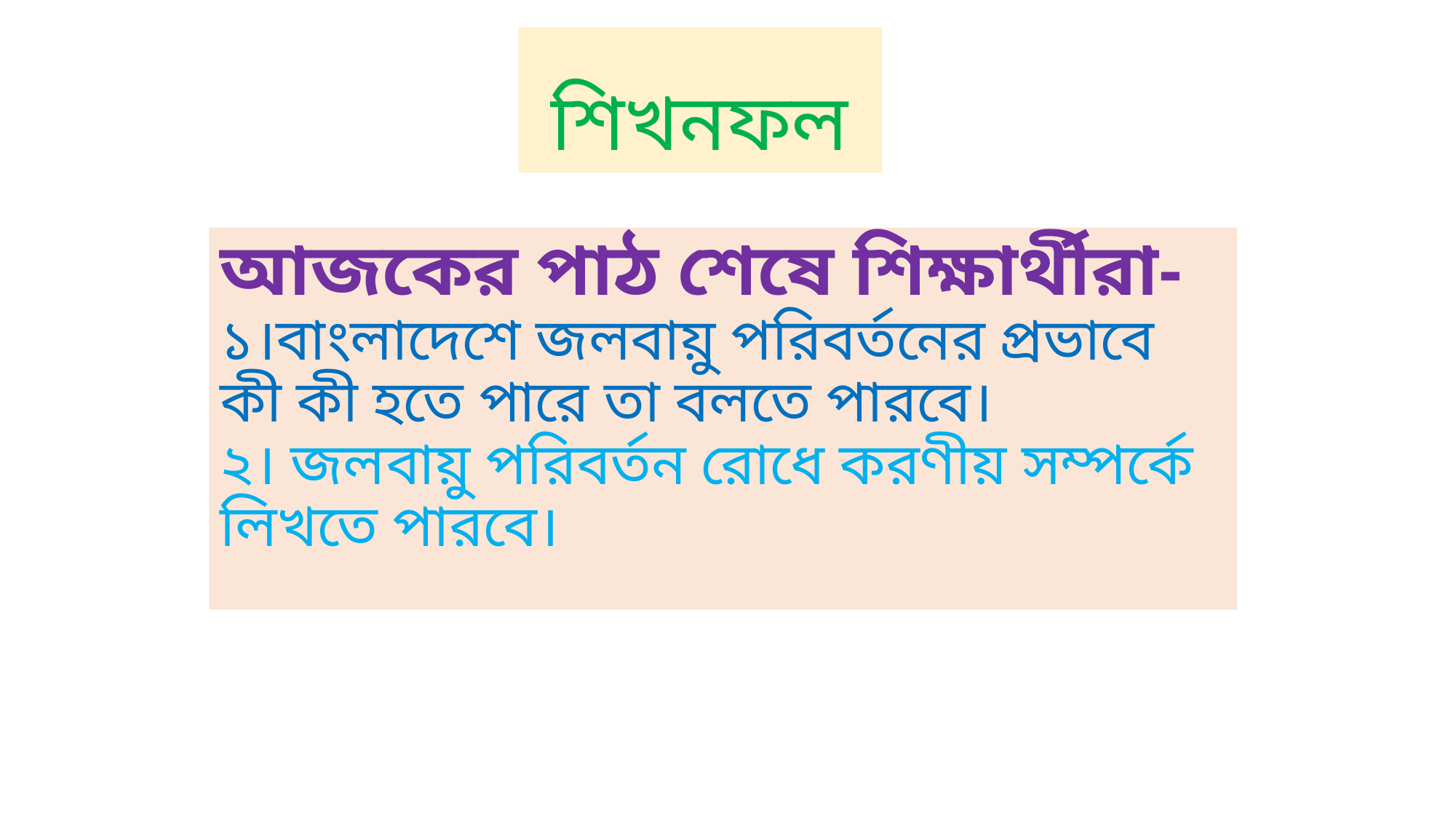

# শিখনফল
আজকের পাঠ শেষে শিক্ষার্থীরা-
১।বাংলাদেশে জলবায়ু পরিবর্তনের প্রভাবে কী কী হতে পারে তা বলতে পারবে।
২। জলবায়ু পরিবর্তন রোধে করণীয় সম্পর্কে লিখতে পারবে।